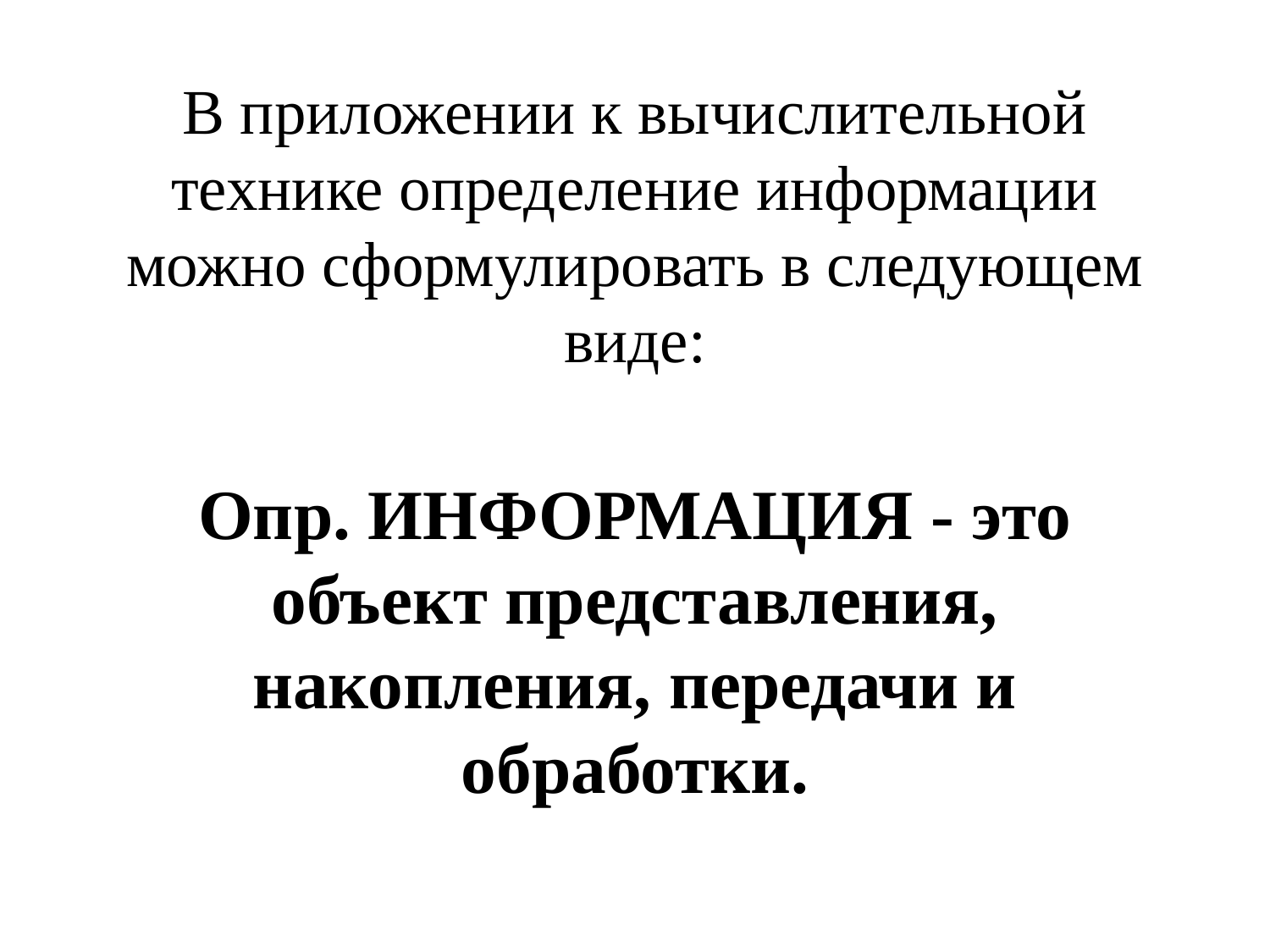

# В приложении к вычислительной технике определение информации можно сформулировать в следующем виде: Опр. ИНФОРМАЦИЯ - это объект представления, накопления, передачи и обработки.